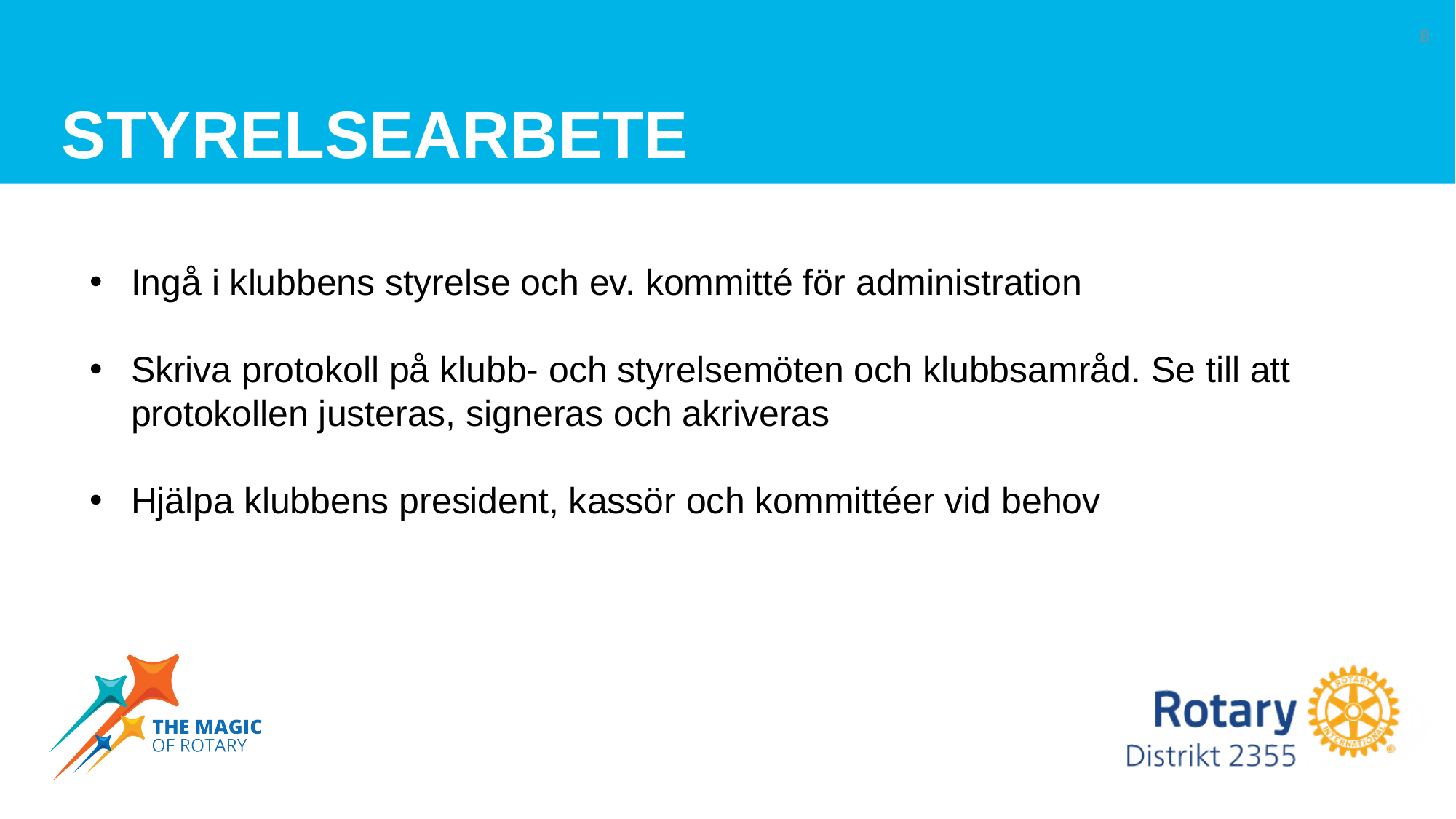

# STYRELSEARBETE
8
Ingå i klubbens styrelse och ev. kommitté för administration

Skriva protokoll på klubb- och styrelsemöten och klubbsamråd. Se till att protokollen justeras, signeras och akriveras

Hjälpa klubbens president, kassör och kommittéer vid behov